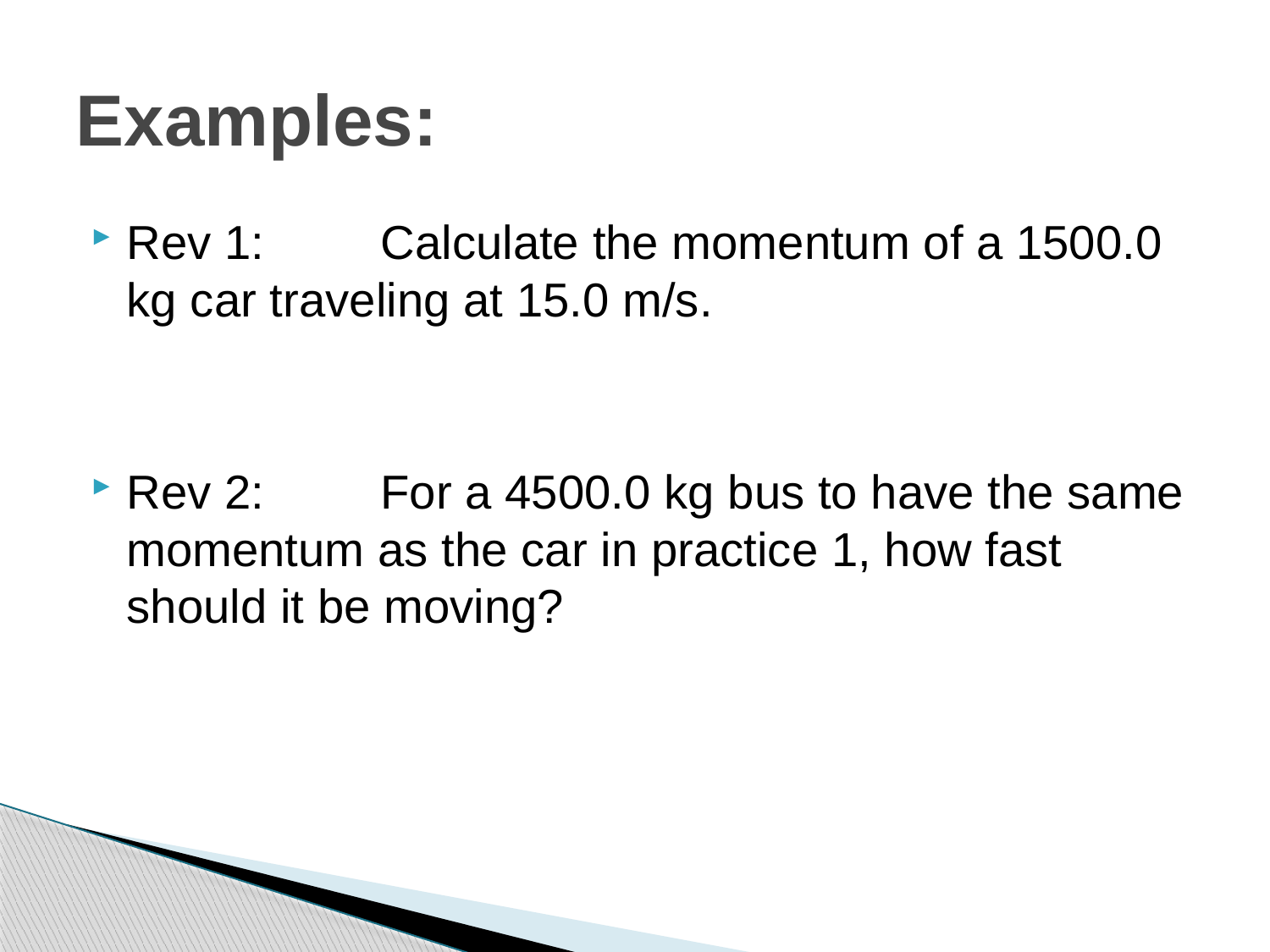

# Examples:
Rev 1:	Calculate the momentum of a 1500.0 kg car traveling at 15.0 m/s.

Rev 2:	For a 4500.0 kg bus to have the same momentum as the car in practice 1, how fast should it be moving?